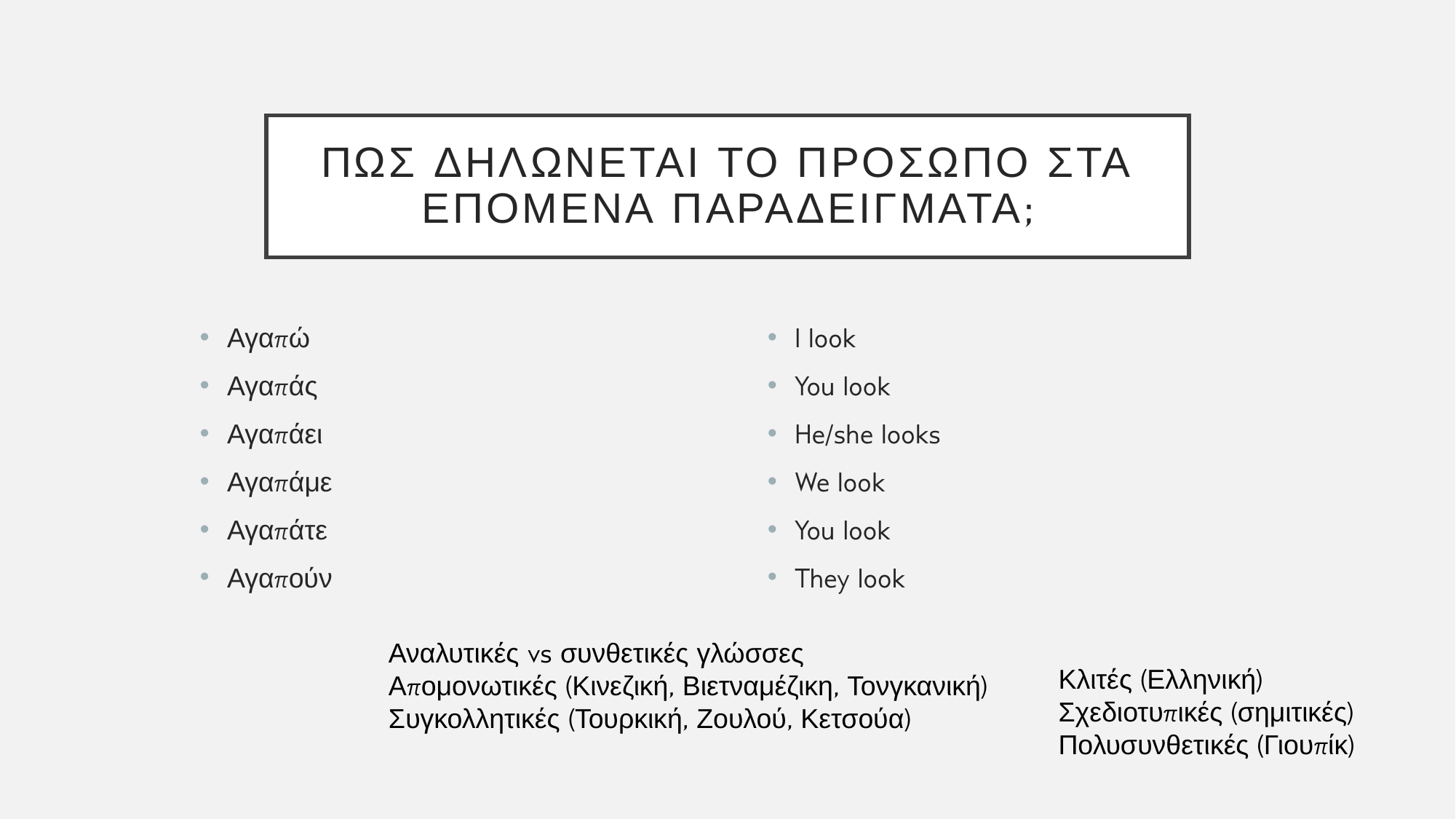

# Πως δηλωνεται το προσωπο στα επομενα παραδειγματα;
Αγαπώ
Αγαπάς
Αγαπάει
Αγαπάμε
Αγαπάτε
Αγαπούν
I look
You look
He/she looks
We look
You look
They look
Αναλυτικές vs συνθετικές γλώσσες
Απομονωτικές (Κινεζική, Βιετναμέζικη, Τονγκανική)
Συγκολλητικές (Τουρκική, Ζουλού, Κετσούα)
Κλιτές (Ελληνική)
Σχεδιοτυπικές (σημιτικές)
Πολυσυνθετικές (Γιουπίκ)